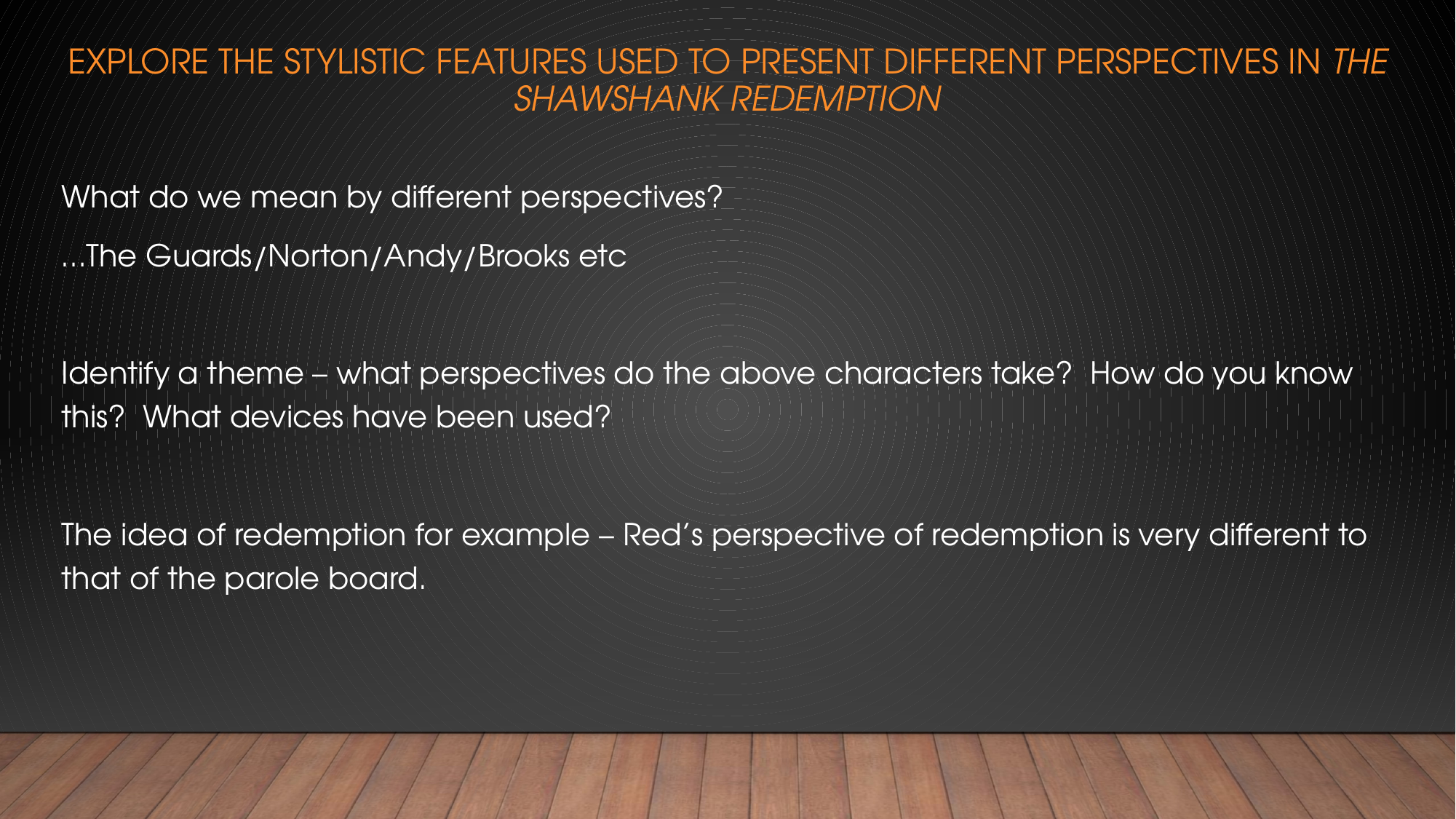

# Explore the stylistic features used to present different perspectives in The Shawshank Redemption
What do we mean by different perspectives?
…The Guards/Norton/Andy/Brooks etc

Identify a theme – what perspectives do the above characters take?  How do you know this?  What devices have been used?

The idea of redemption for example – Red’s perspective of redemption is very different to that of the parole board.